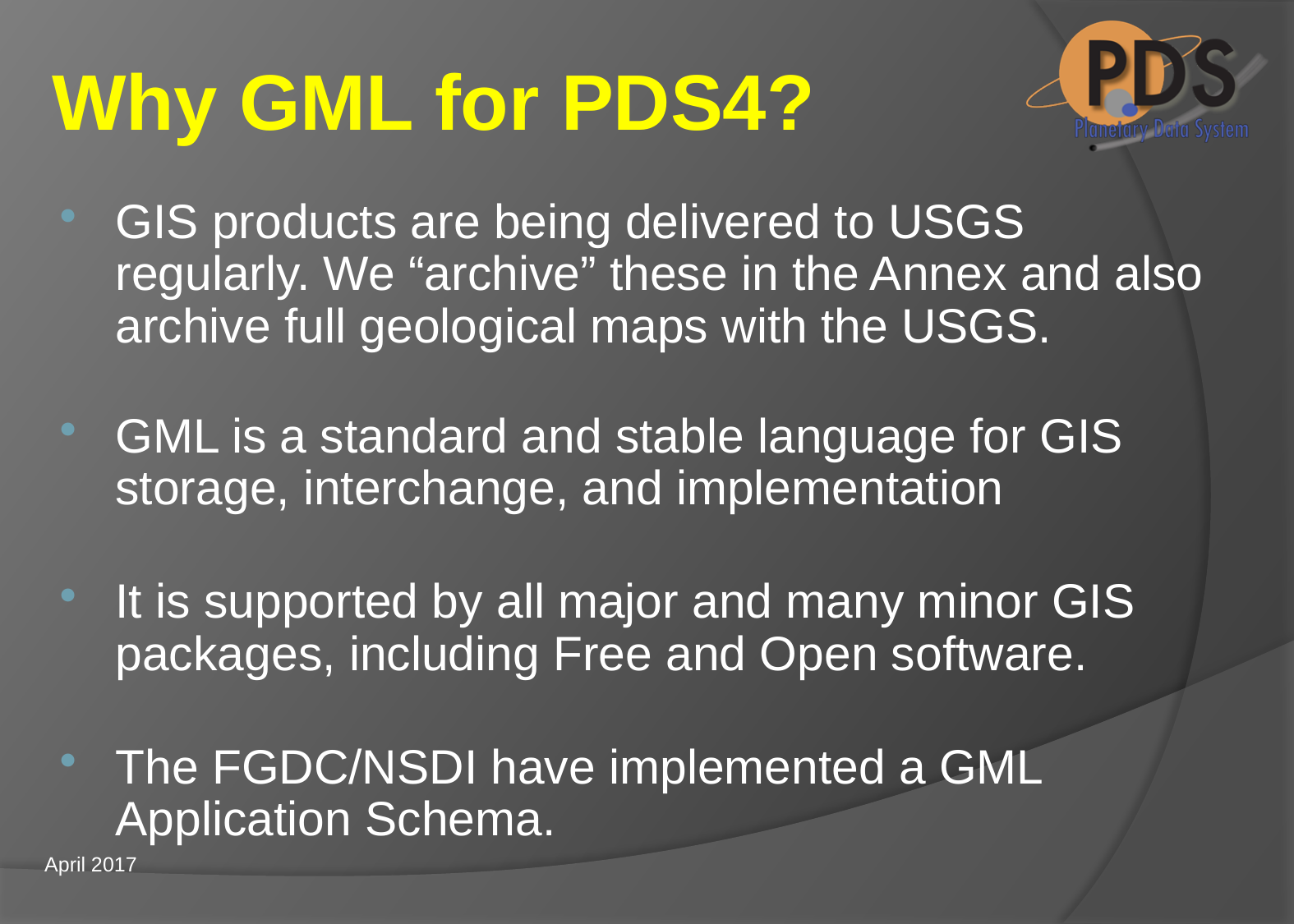

# Why GML for PDS4?
GIS products are being delivered to USGS regularly. We “archive” these in the Annex and also archive full geological maps with the USGS.
GML is a standard and stable language for GIS storage, interchange, and implementation
It is supported by all major and many minor GIS packages, including Free and Open software.
The FGDC/NSDI have implemented a GML Application Schema.